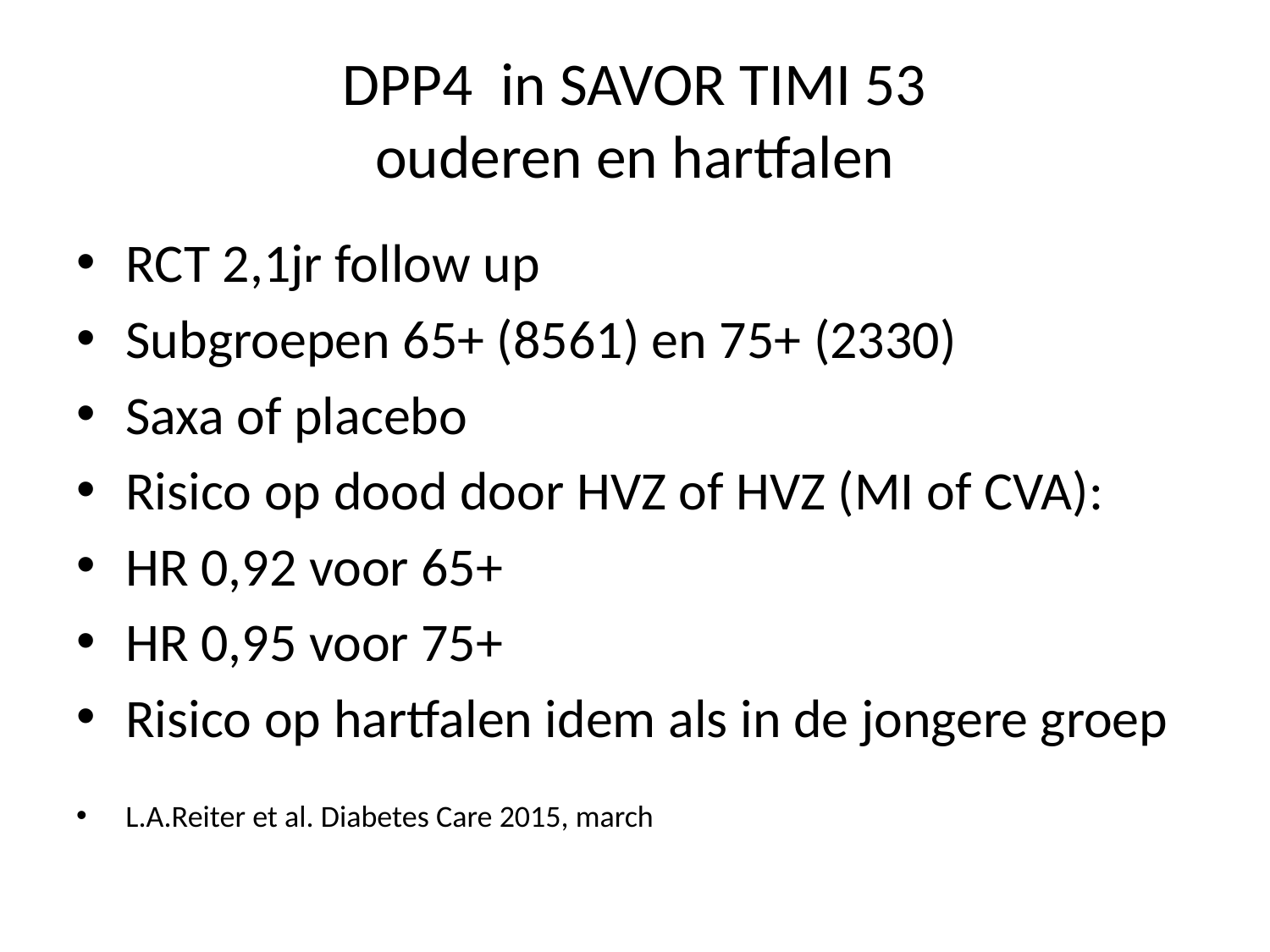

# DPP4  in SAVOR TIMI 53 ouderen en hartfalen
RCT 2,1jr follow up
Subgroepen 65+ (8561) en 75+ (2330)
Saxa of placebo
Risico op dood door HVZ of HVZ (MI of CVA):
HR 0,92 voor 65+
HR 0,95 voor 75+
Risico op hartfalen idem als in de jongere groep

L.A.Reiter et al. Diabetes Care 2015, march